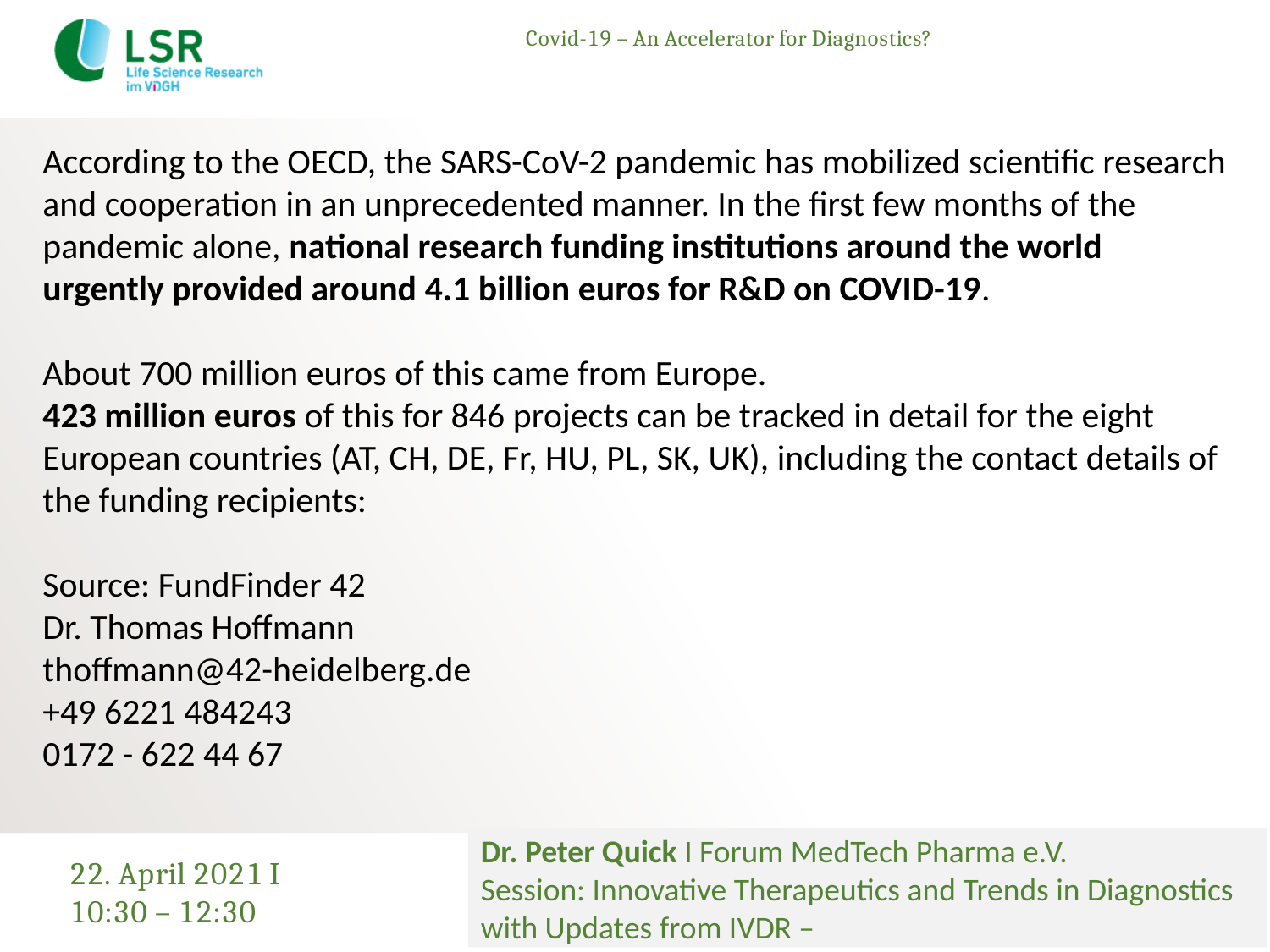

# Covid-19 – An Accelerator for Diagnostics?
According to the OECD, the SARS-CoV-2 pandemic has mobilized scientific research and cooperation in an unprecedented manner. In the first few months of the pandemic alone, national research funding institutions around the world urgently provided around 4.1 billion euros for R&D on COVID-19.

About 700 million euros of this came from Europe.
423 million euros of this for 846 projects can be tracked in detail for the eight European countries (AT, CH, DE, Fr, HU, PL, SK, UK), including the contact details of the funding recipients:

Source: FundFinder 42
Dr. Thomas Hoffmann
thoffmann@42-heidelberg.de
+49 6221 484243
0172 - 622 44 67

Dr. Peter Quick I Forum MedTech Pharma e.V.
Session: Innovative Therapeutics and Trends in Diagnostics with Updates from IVDR –
22. April 2021 I 10:30 – 12:30